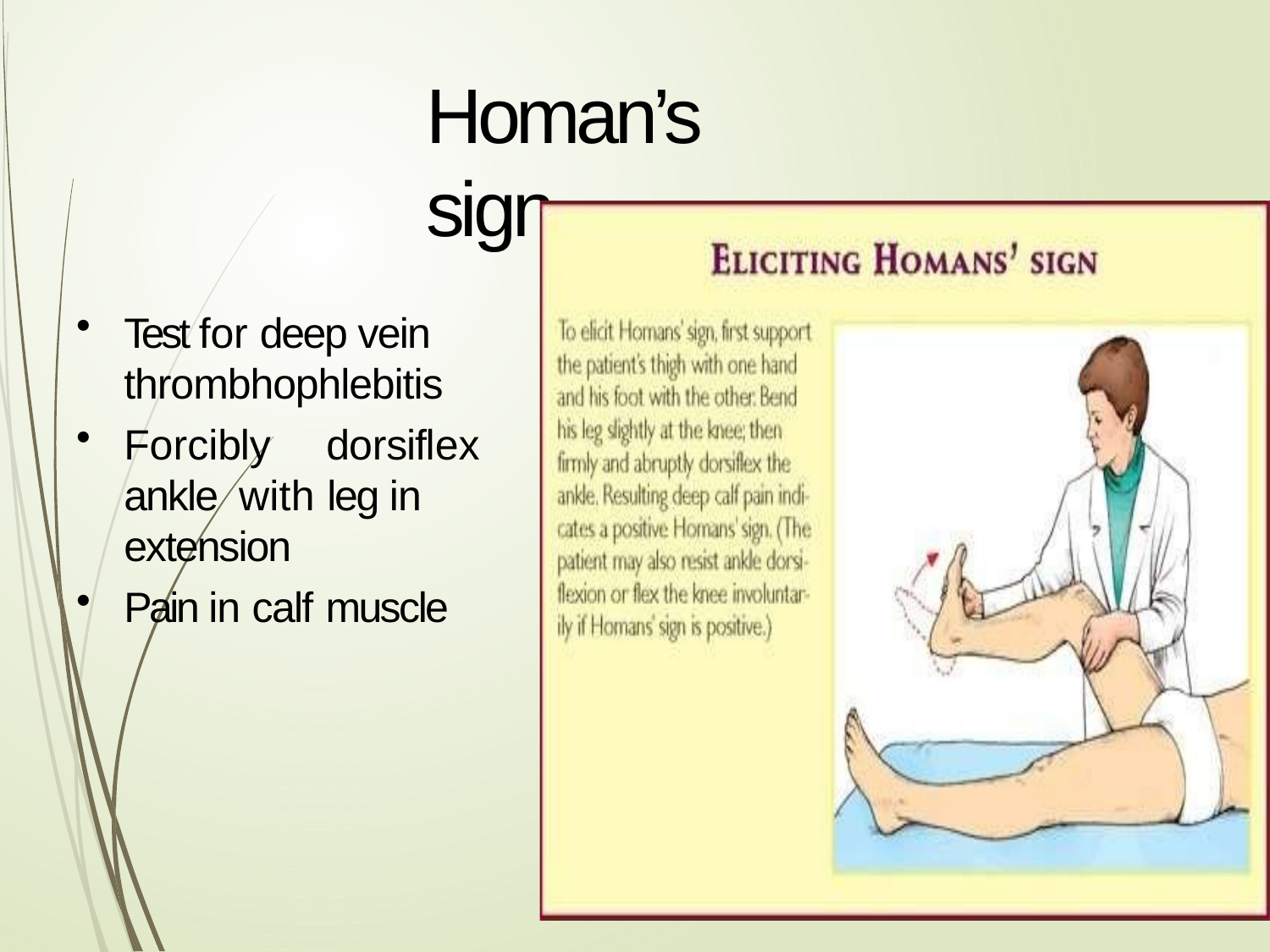

# Homan’s sign

Test for deep vein  thrombhophlebitis
Forcibly	dorsiflex	ankle  with leg in extension
Pain in calf muscle